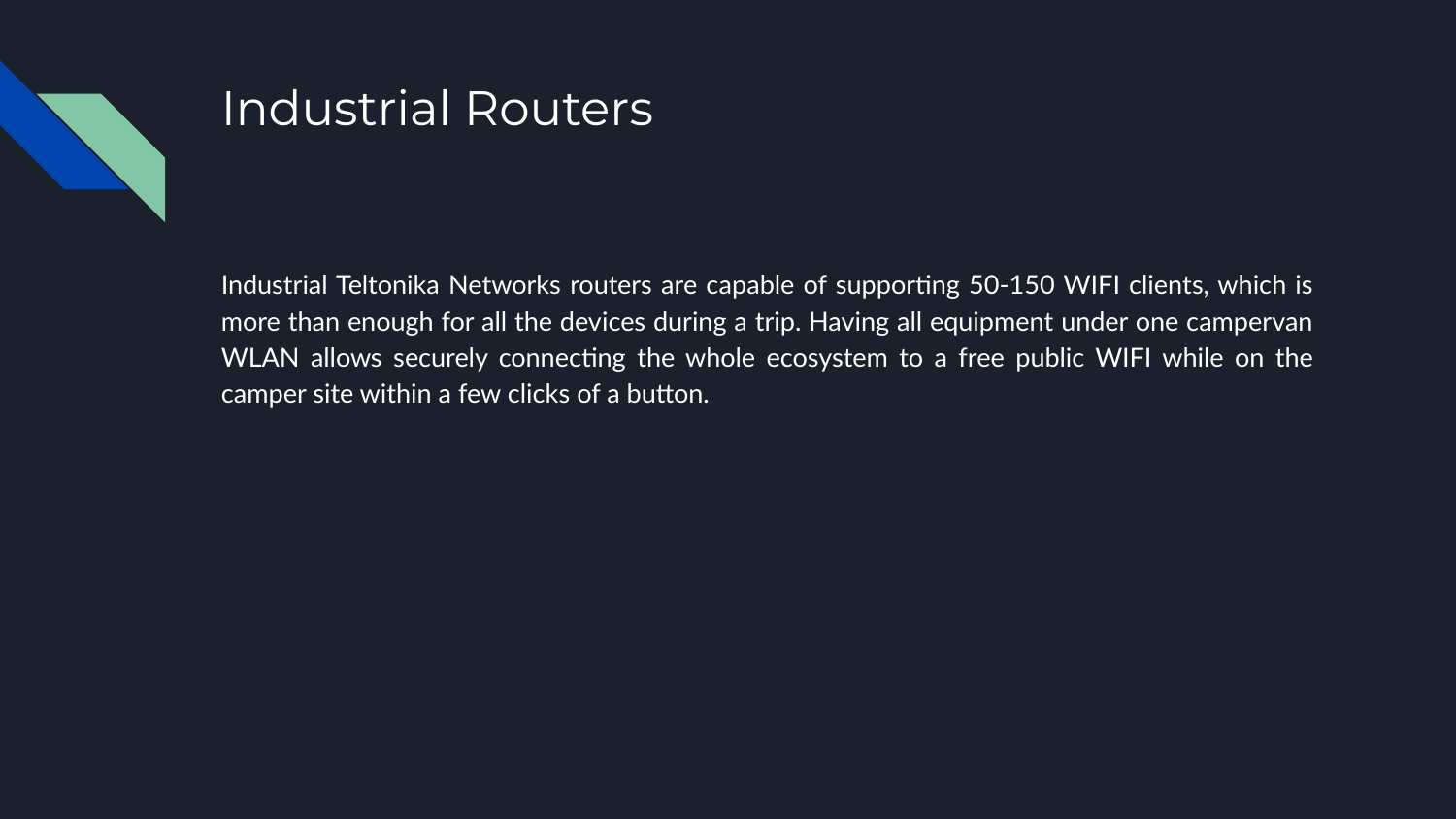

# Industrial Routers
Industrial Teltonika Networks routers are capable of supporting 50-150 WIFI clients, which is more than enough for all the devices during a trip. Having all equipment under one campervan WLAN allows securely connecting the whole ecosystem to a free public WIFI while on the camper site within a few clicks of a button.